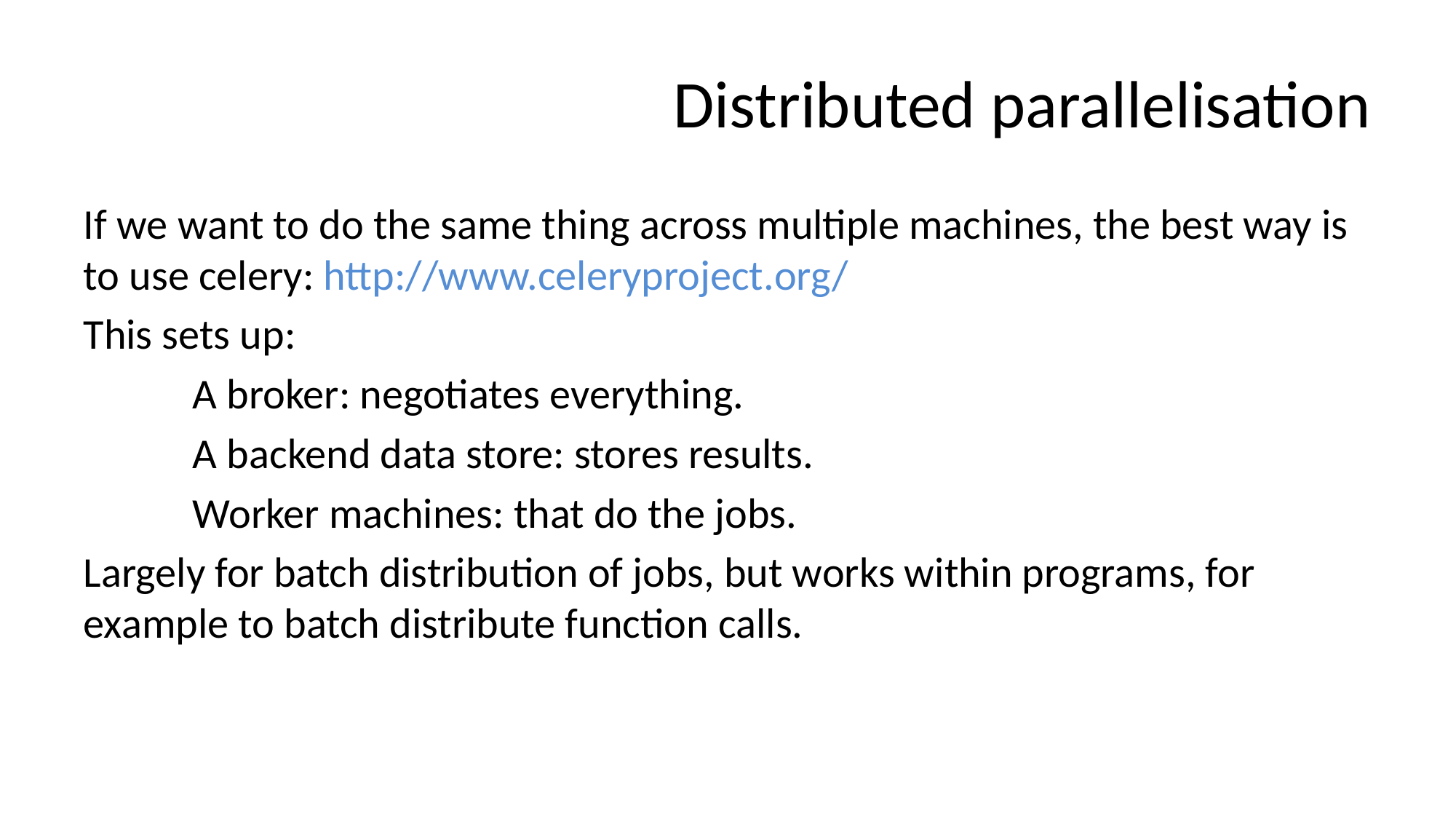

# Distributed parallelisation
If we want to do the same thing across multiple machines, the best way is to use celery: http://www.celeryproject.org/
This sets up:
	A broker: negotiates everything.
	A backend data store: stores results.
	Worker machines: that do the jobs.
Largely for batch distribution of jobs, but works within programs, for example to batch distribute function calls.